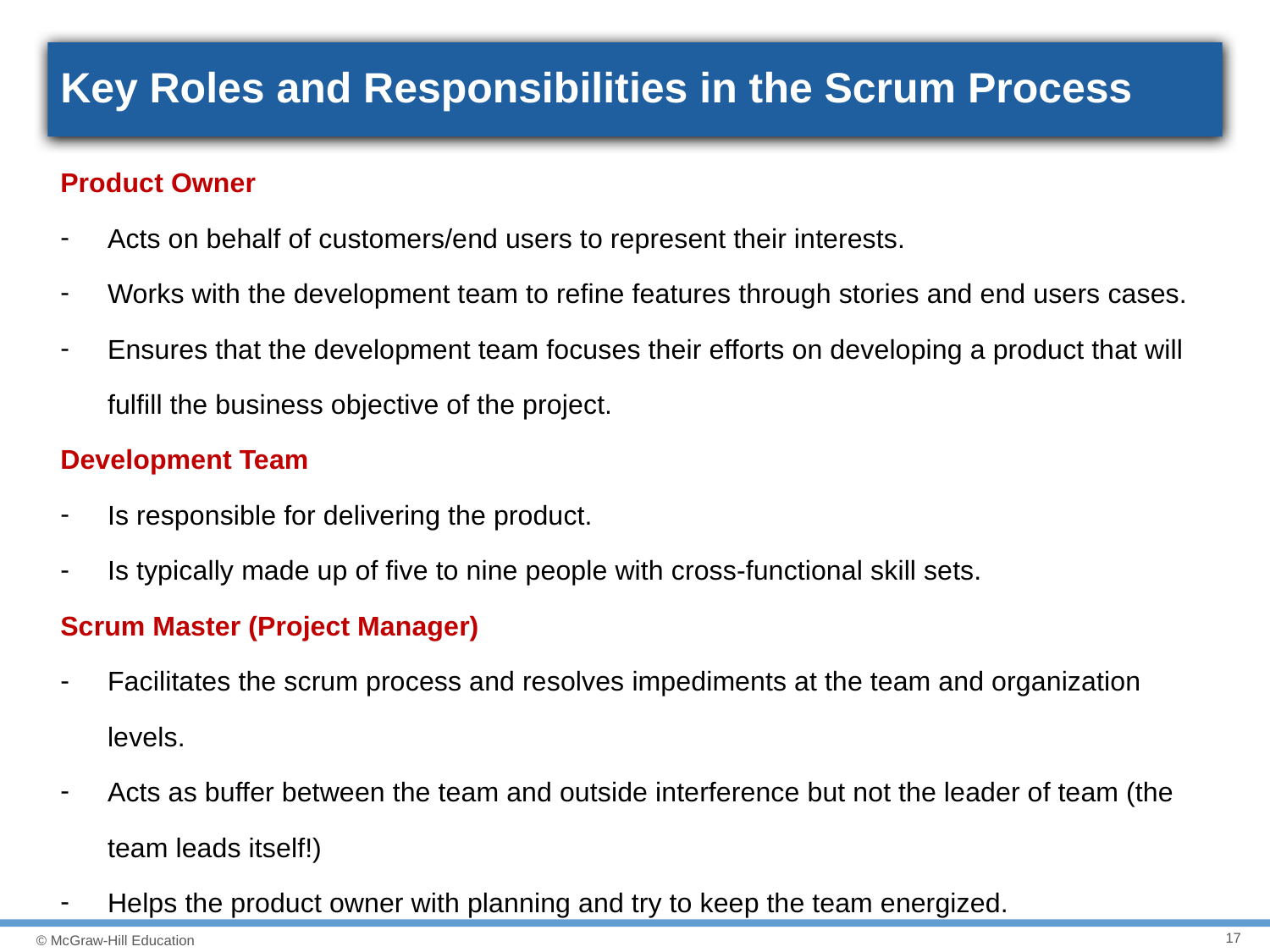

# Key Roles and Responsibilities in the Scrum Process
Product Owner
Acts on behalf of customers/end users to represent their interests.
Works with the development team to refine features through stories and end users cases.
Ensures that the development team focuses their efforts on developing a product that will fulfill the business objective of the project.
Development Team
Is responsible for delivering the product.
Is typically made up of five to nine people with cross-functional skill sets.
Scrum Master (Project Manager)
Facilitates the scrum process and resolves impediments at the team and organization levels.
Acts as buffer between the team and outside interference but not the leader of team (the team leads itself!)
Helps the product owner with planning and try to keep the team energized.
17